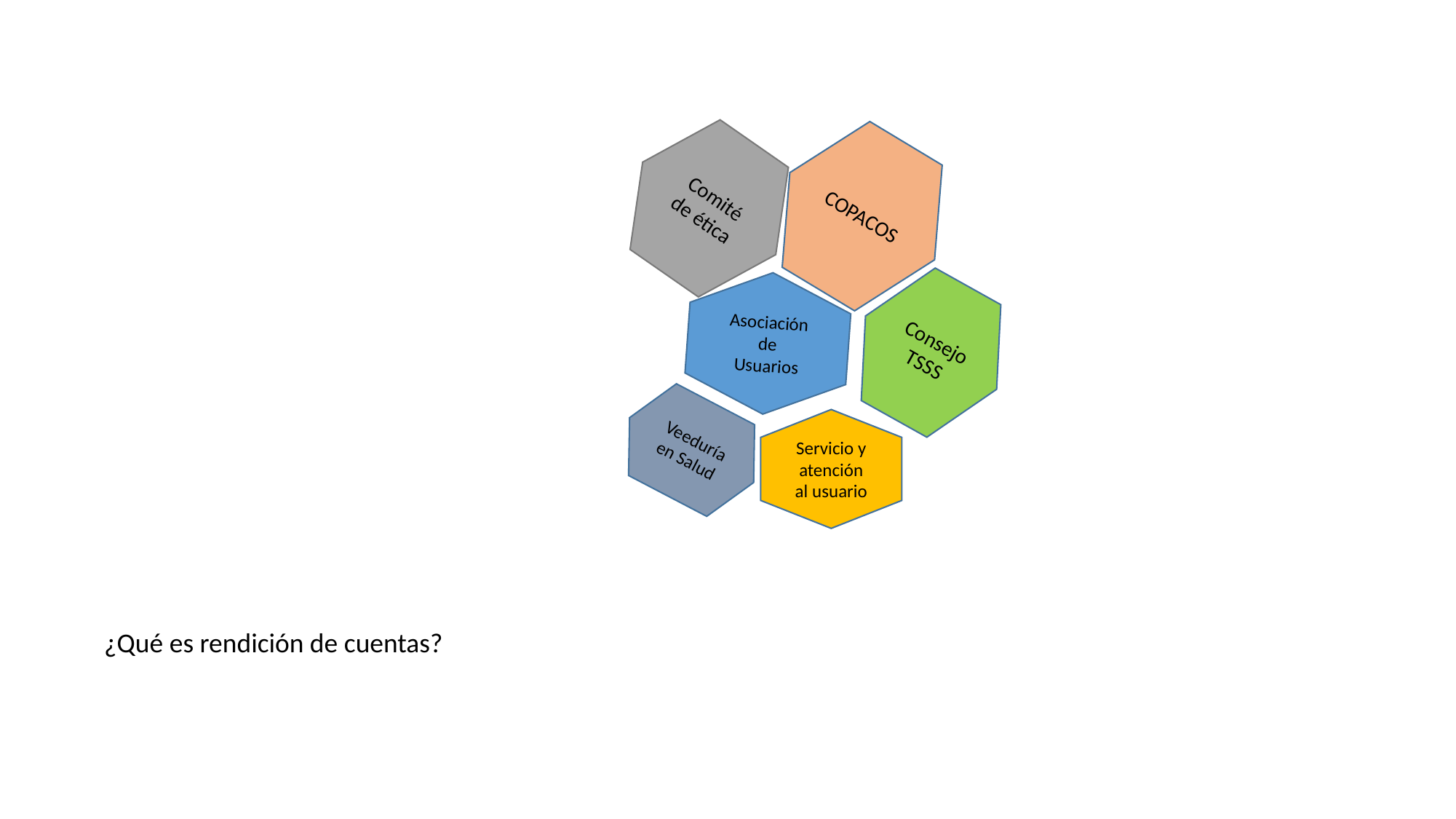

Comité de ética
COPACOS
Asociación de Usuarios
Consejo TSSS
Servicio y atención al usuario
Veeduría en Salud
¿Qué es rendición de cuentas?